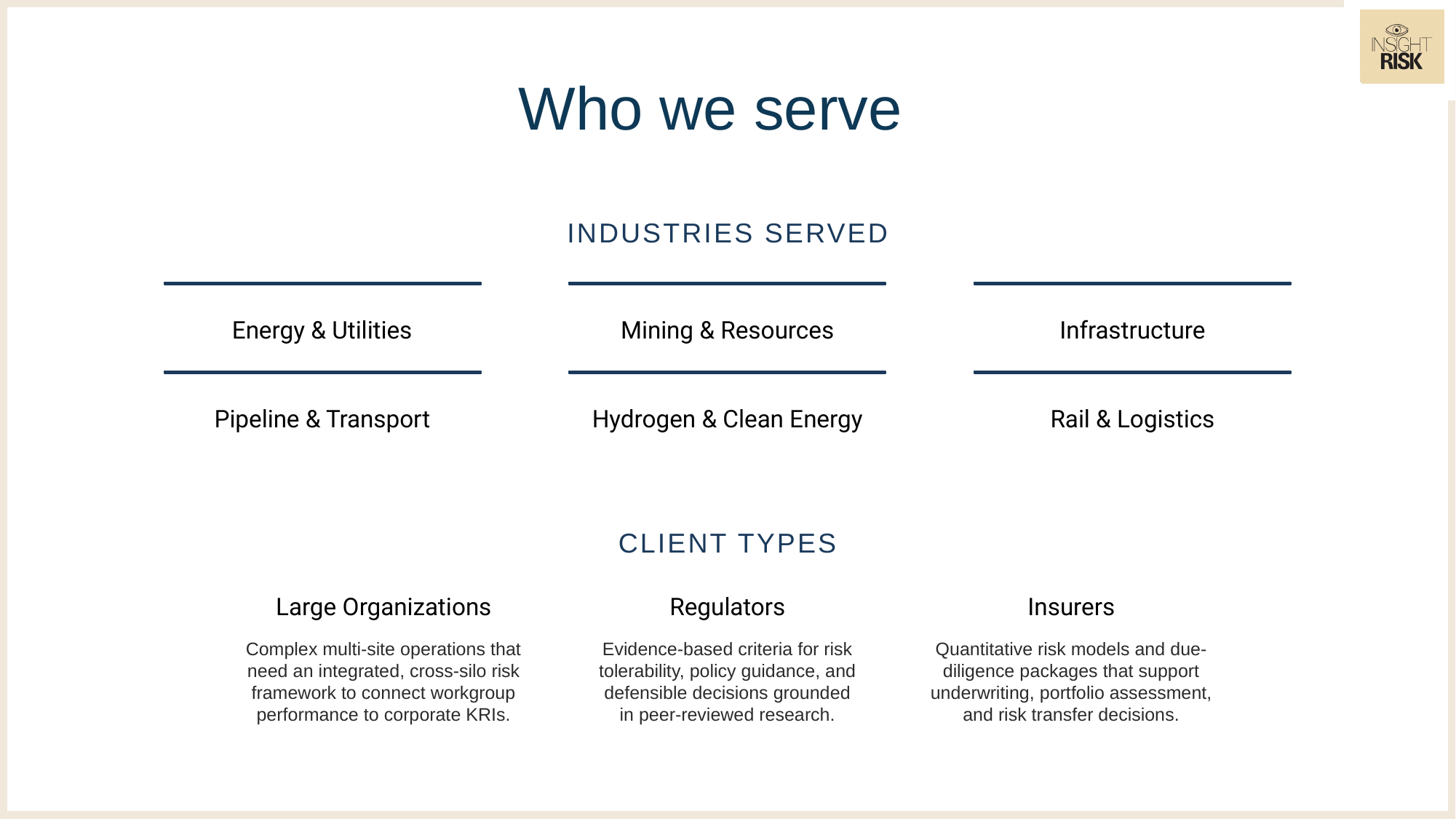

Who we serve
INDUSTRIES SERVED

Energy & Utilities
Mining & Resources
Infrastructure

Pipeline & Transport
Hydrogen & Clean Energy
Rail & Logistics
CLIENT TYPES
Large Organizations
Regulators
Insurers
Complex multi-site operations that need an integrated, cross-silo risk framework to connect workgroup performance to corporate KRIs.
Evidence-based criteria for risk tolerability, policy guidance, and defensible decisions grounded in peer-reviewed research.
Quantitative risk models and due-diligence packages that support underwriting, portfolio assessment, and risk transfer decisions.